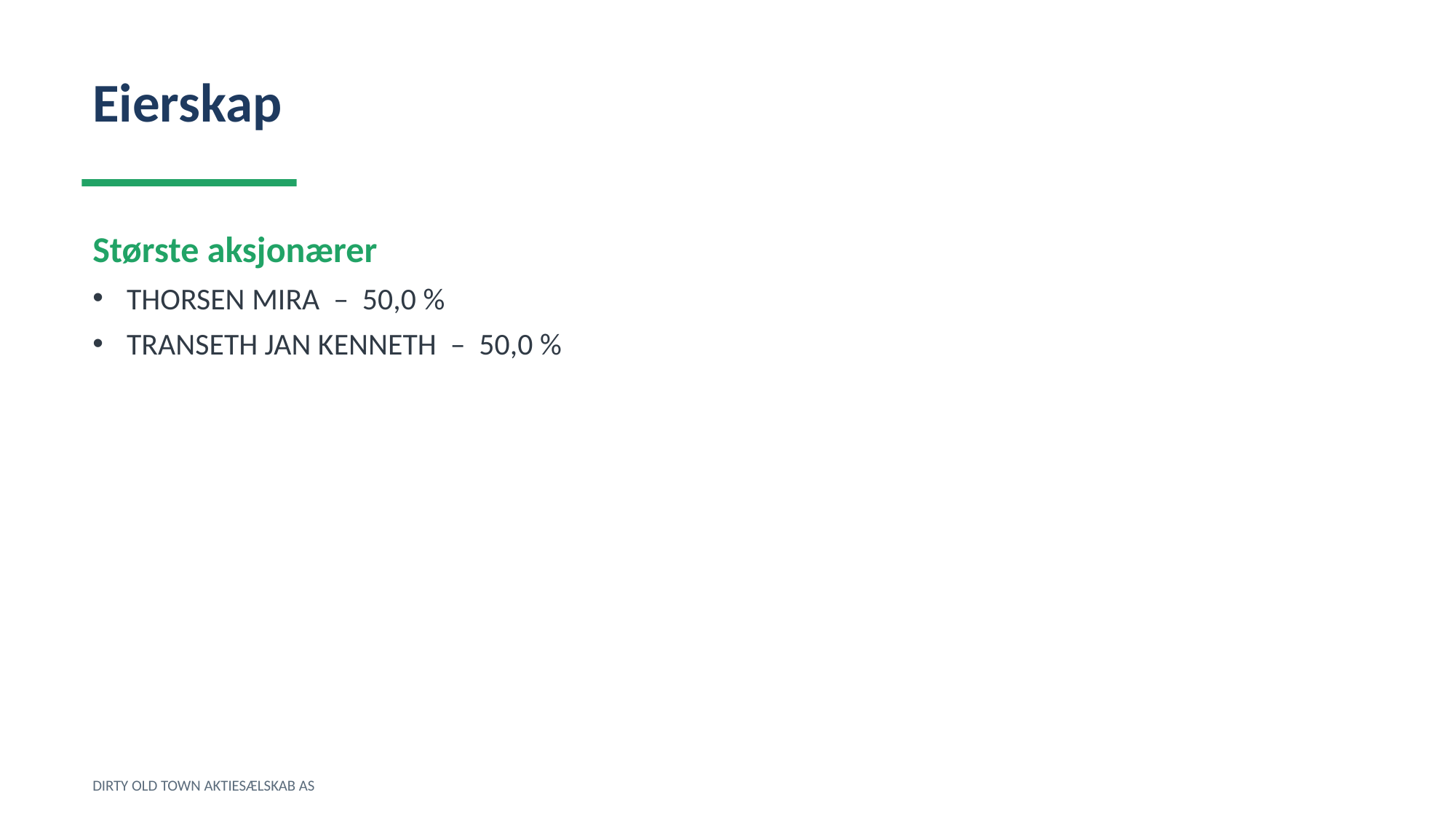

Eierskap

Største aksjonærer
THORSEN MIRA  –  50,0 %
TRANSETH JAN KENNETH  –  50,0 %
DIRTY OLD TOWN AKTIESÆLSKAB AS